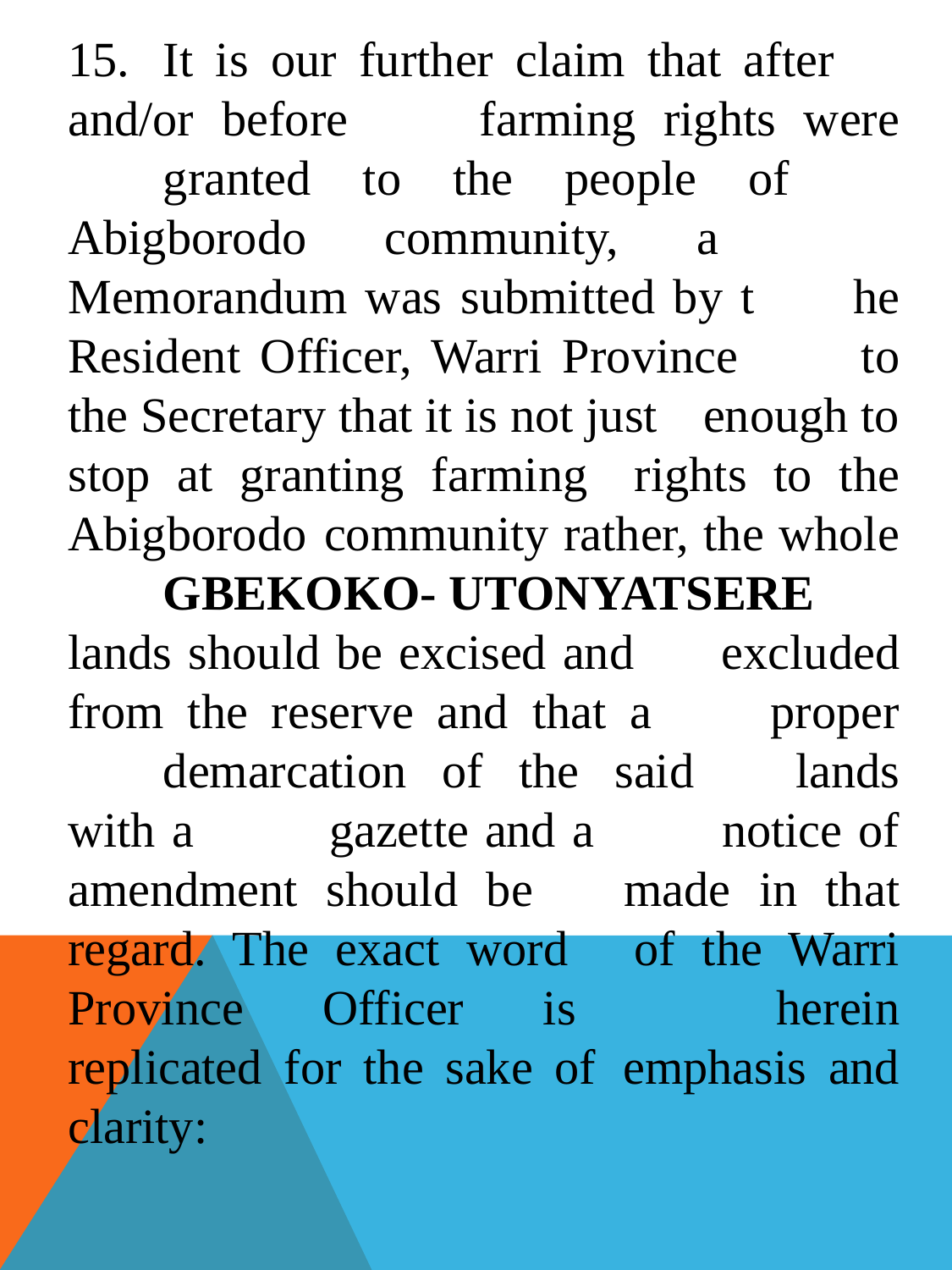

15.	It is our further claim that after 	and/or before 	farming rights were 	granted to the people of 	Abigborodo community, a 	Memorandum was 	submitted by t	he Resident Officer, Warri Province 	to the Secretary that it is not just 	enough to stop at granting farming 	rights to the Abigborodo 	community rather, the whole 	GBEKOKO-	UTONYATSERE 	lands should be excised and 	excluded from the reserve and that a 	proper 	demarcation of the said 	lands with a 	gazette and a 	notice of amendment should be 	made in that regard. The exact word 	of the Warri Province Officer is 	herein replicated for the sake of 	emphasis and clarity: